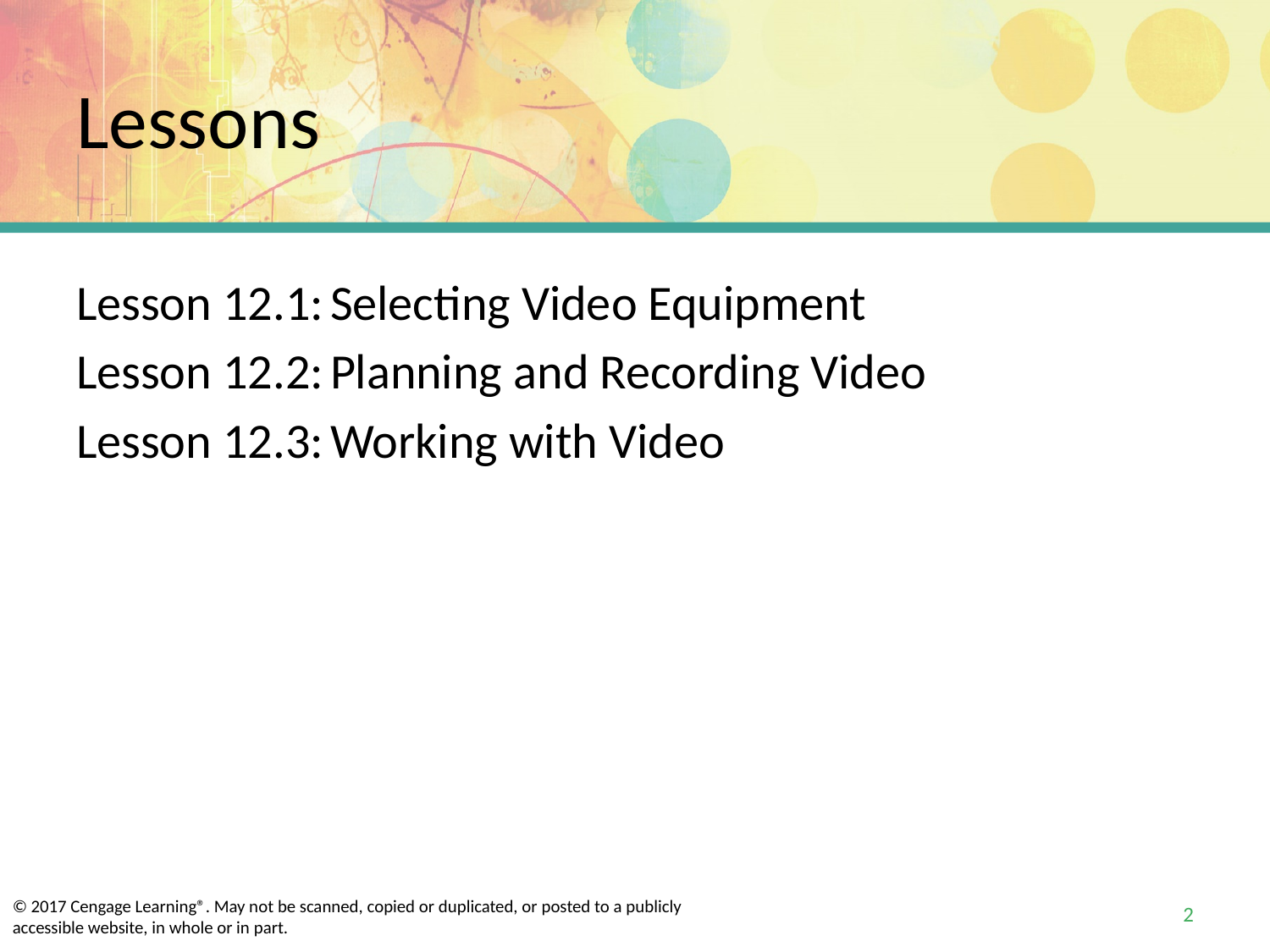

# Lessons
Lesson 12.1:	Selecting Video Equipment
Lesson 12.2:	Planning and Recording Video
Lesson 12.3:	Working with Video

2